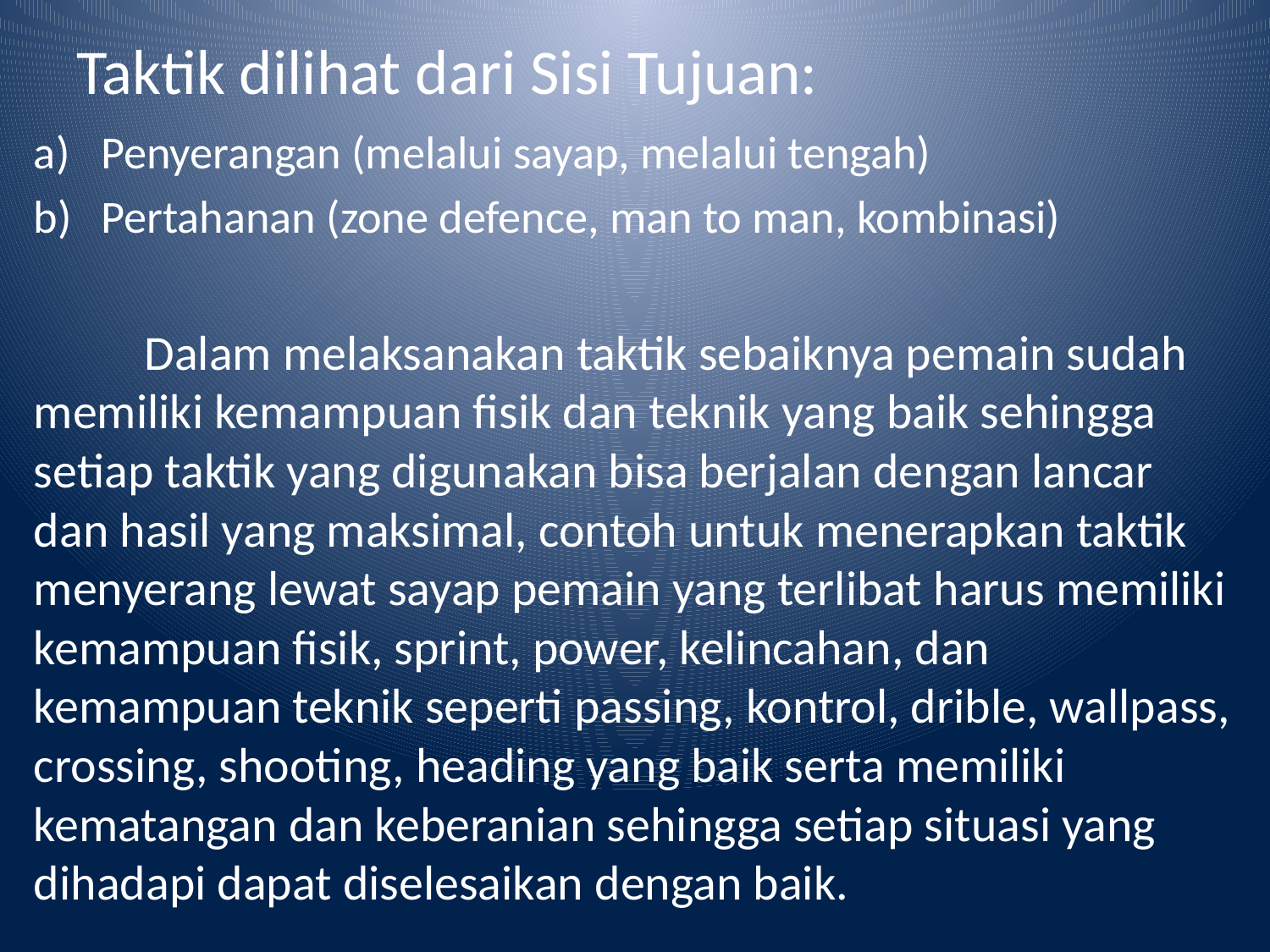

# Taktik dilihat dari Sisi Tujuan:
Penyerangan (melalui sayap, melalui tengah)
Pertahanan (zone defence, man to man, kombinasi)

	Dalam melaksanakan taktik sebaiknya pemain sudah memiliki kemampuan fisik dan teknik yang baik sehingga setiap taktik yang digunakan bisa berjalan dengan lancar dan hasil yang maksimal, contoh untuk menerapkan taktik menyerang lewat sayap pemain yang terlibat harus memiliki kemampuan fisik, sprint, power, kelincahan, dan kemampuan teknik seperti passing, kontrol, drible, wallpass, crossing, shooting, heading yang baik serta memiliki kematangan dan keberanian sehingga setiap situasi yang dihadapi dapat diselesaikan dengan baik.